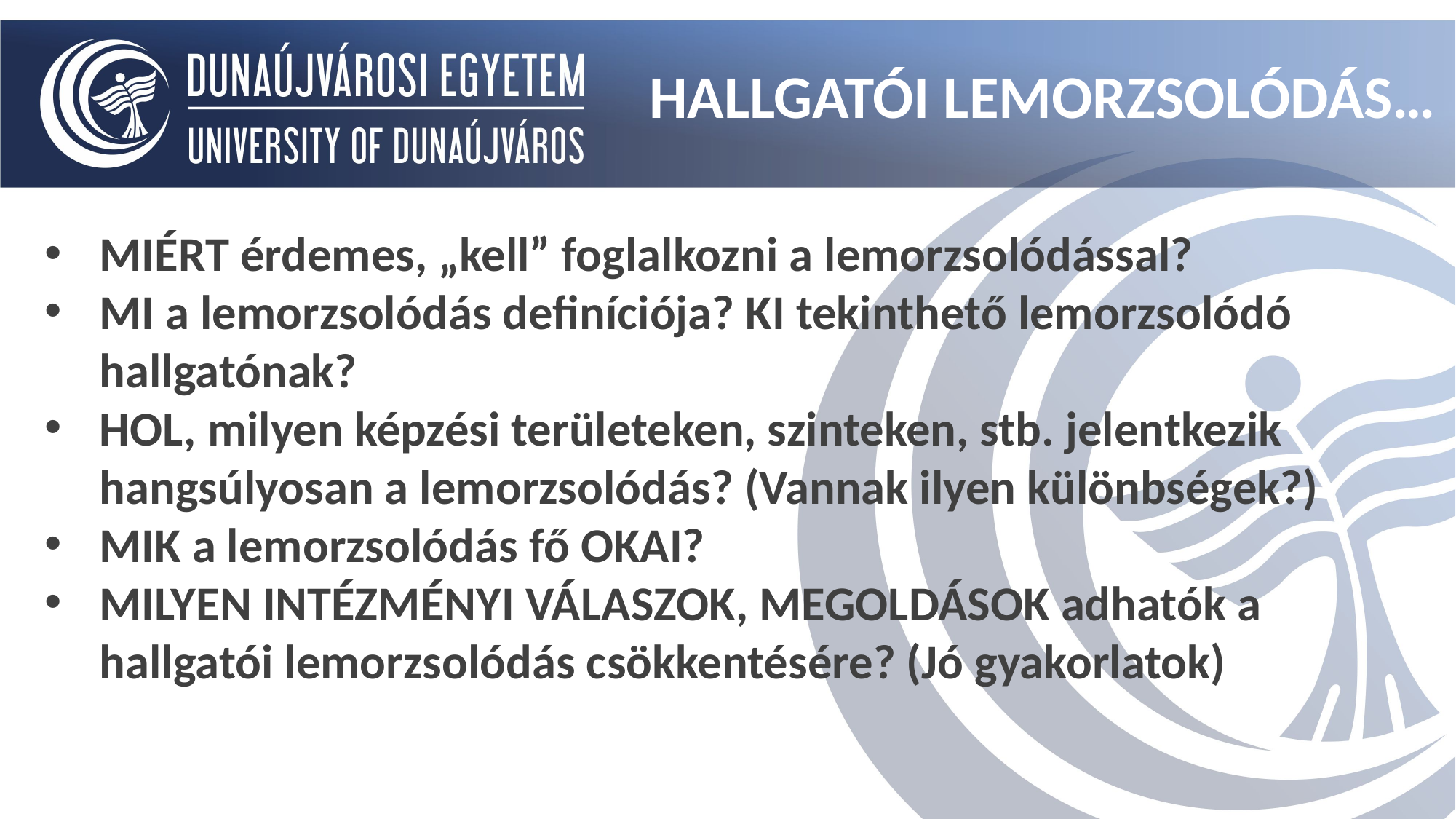

HALLGATÓI LEMORZSOLÓDÁS…
MIÉRT érdemes, „kell” foglalkozni a lemorzsolódással?
MI a lemorzsolódás definíciója? KI tekinthető lemorzsolódó hallgatónak?
HOL, milyen képzési területeken, szinteken, stb. jelentkezik hangsúlyosan a lemorzsolódás? (Vannak ilyen különbségek?)
MIK a lemorzsolódás fő OKAI?
MILYEN INTÉZMÉNYI VÁLASZOK, MEGOLDÁSOK adhatók a hallgatói lemorzsolódás csökkentésére? (Jó gyakorlatok)